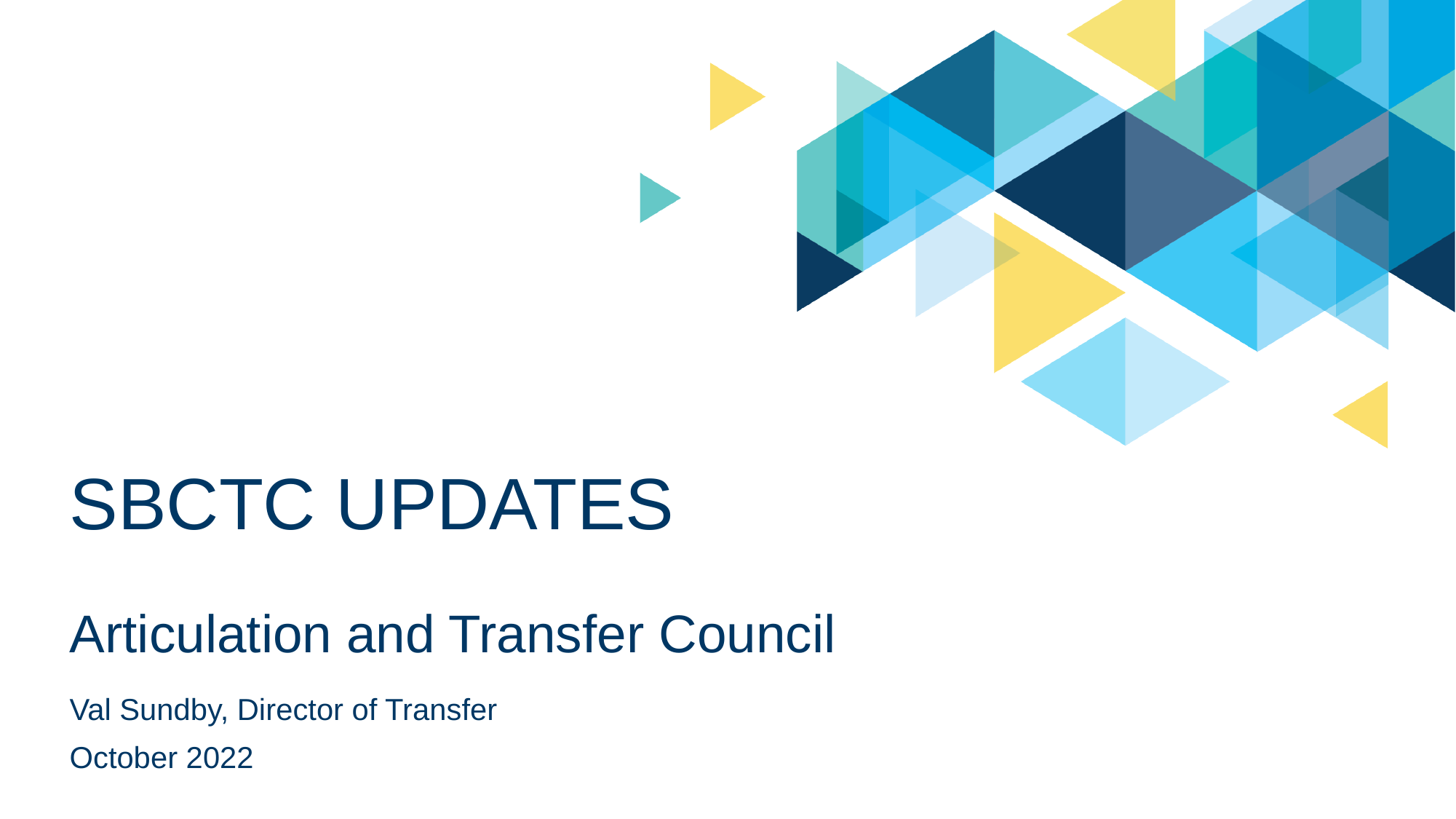

# SBCtc updates
Articulation and Transfer Council
Val Sundby, Director of Transfer
October 2022